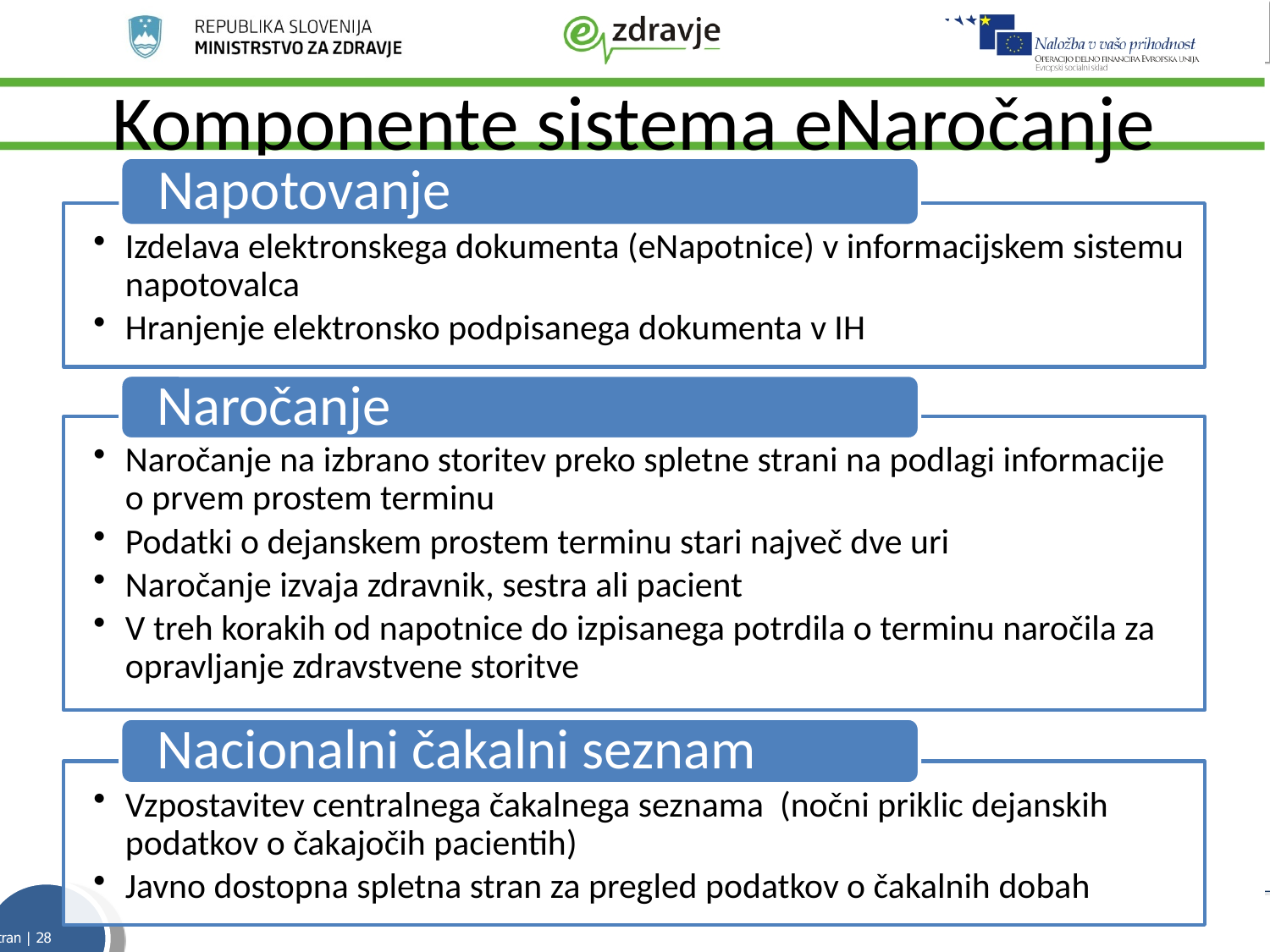

# Komponente sistema eNaročanje
Izdelava elektronskega dokumenta (eNapotnice) v informacijskem sistemu napotovalca
Hranjenje elektronsko podpisanega dokumenta v IH
Napotovanje
Naročanje na izbrano storitev preko spletne strani na podlagi informacije o prvem prostem terminu
Podatki o dejanskem prostem terminu stari največ dve uri
Naročanje izvaja zdravnik, sestra ali pacient
V treh korakih od napotnice do izpisanega potrdila o terminu naročila za opravljanje zdravstvene storitve
Naročanje
Vzpostavitev centralnega čakalnega seznama  (nočni priklic dejanskih podatkov o čakajočih pacientih)
Javno dostopna spletna stran za pregled podatkov o čakalnih dobah
Nacionalni čakalni seznam